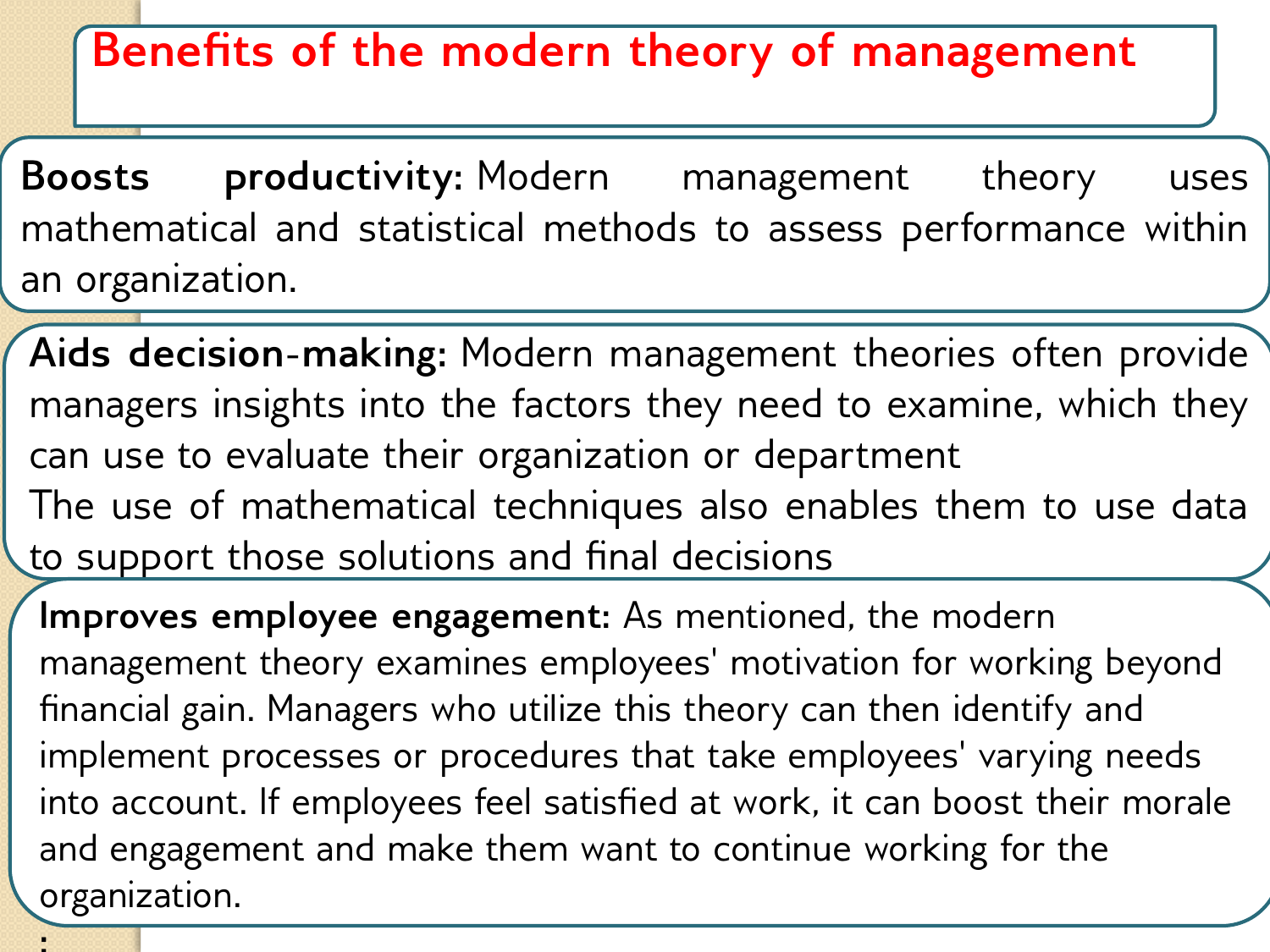

Benefits of the modern theory of management

Boosts productivity: Modern management theory uses mathematical and statistical methods to assess performance within an organization.

Aids decision-making: Modern management theories often provide managers insights into the factors they need to examine, which they can use to evaluate their organization or department
The use of mathematical techniques also enables them to use data to support those solutions and final decisions

Improves employee engagement: As mentioned, the modern management theory examines employees' motivation for working beyond financial gain. Managers who utilize this theory can then identify and implement processes or procedures that take employees' varying needs into account. If employees feel satisfied at work, it can boost their morale and engagement and make them want to continue working for the organization.
:

4